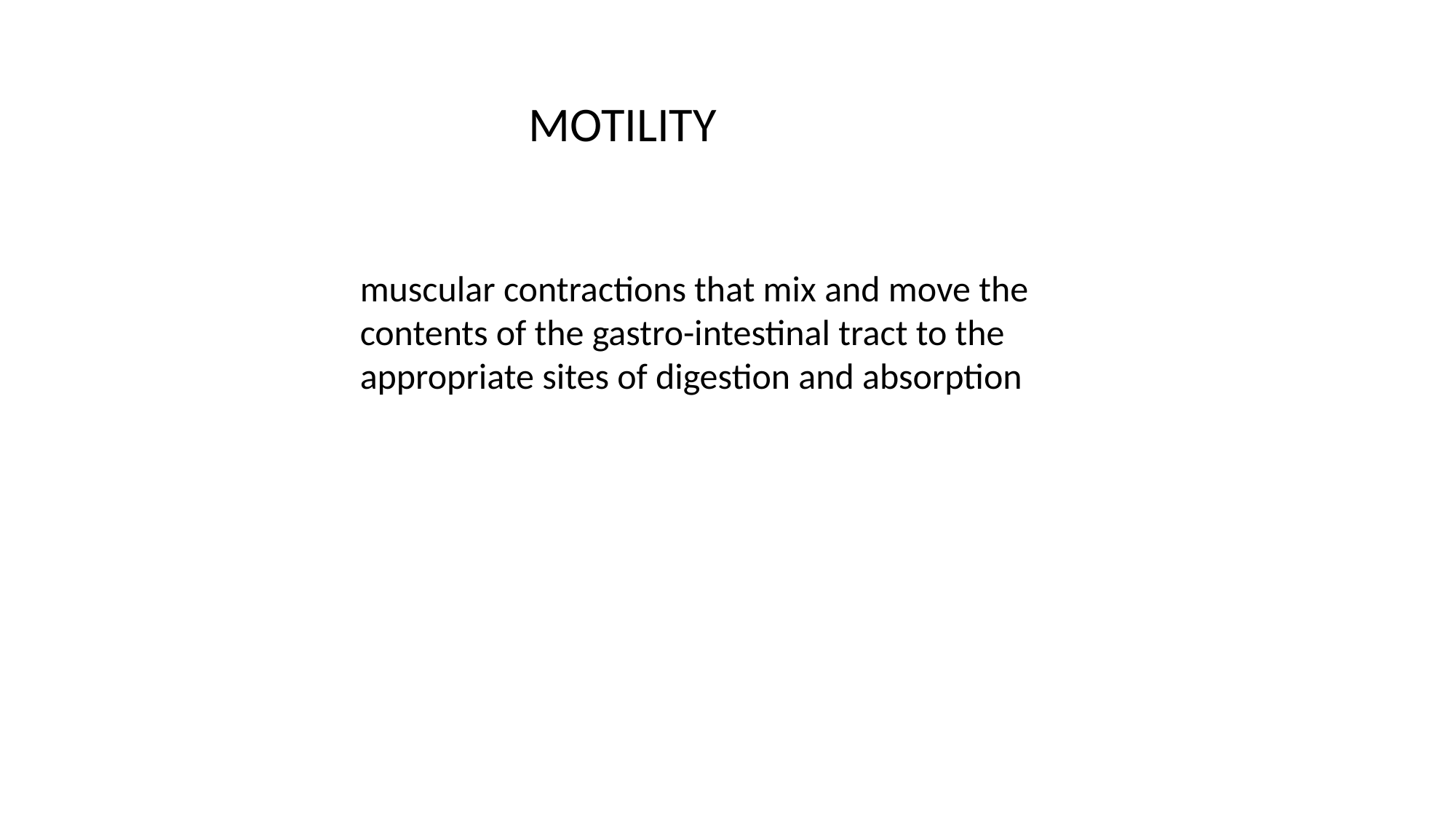

MOTILITY

muscular contractions that mix and move the
contents of the gastro-intestinal tract to the appropriate sites of digestion and absorption